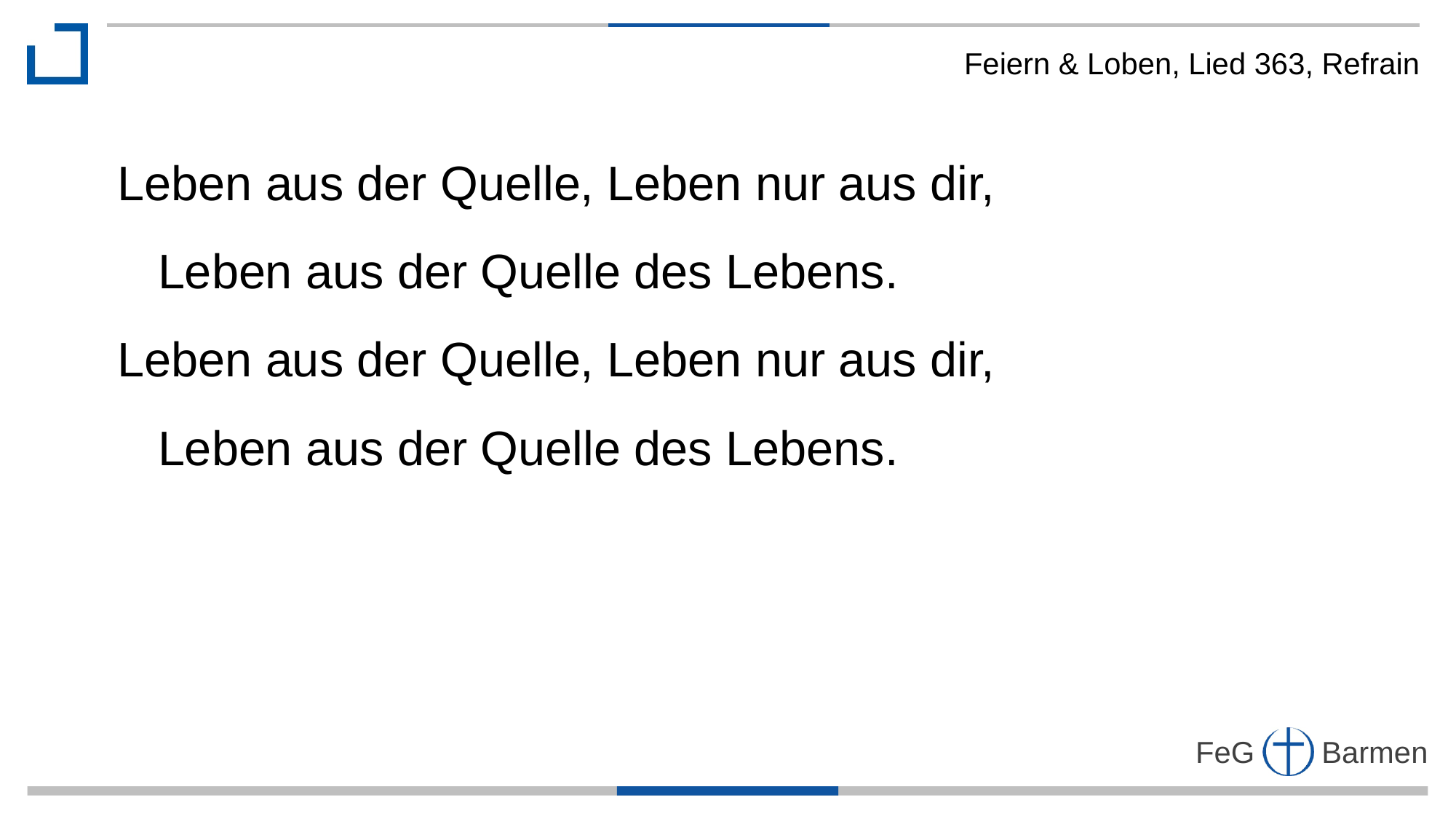

Feiern & Loben, Lied 363, Refrain
Leben aus der Quelle, Leben nur aus dir,
   Leben aus der Quelle des Lebens.
Leben aus der Quelle, Leben nur aus dir,
   Leben aus der Quelle des Lebens.